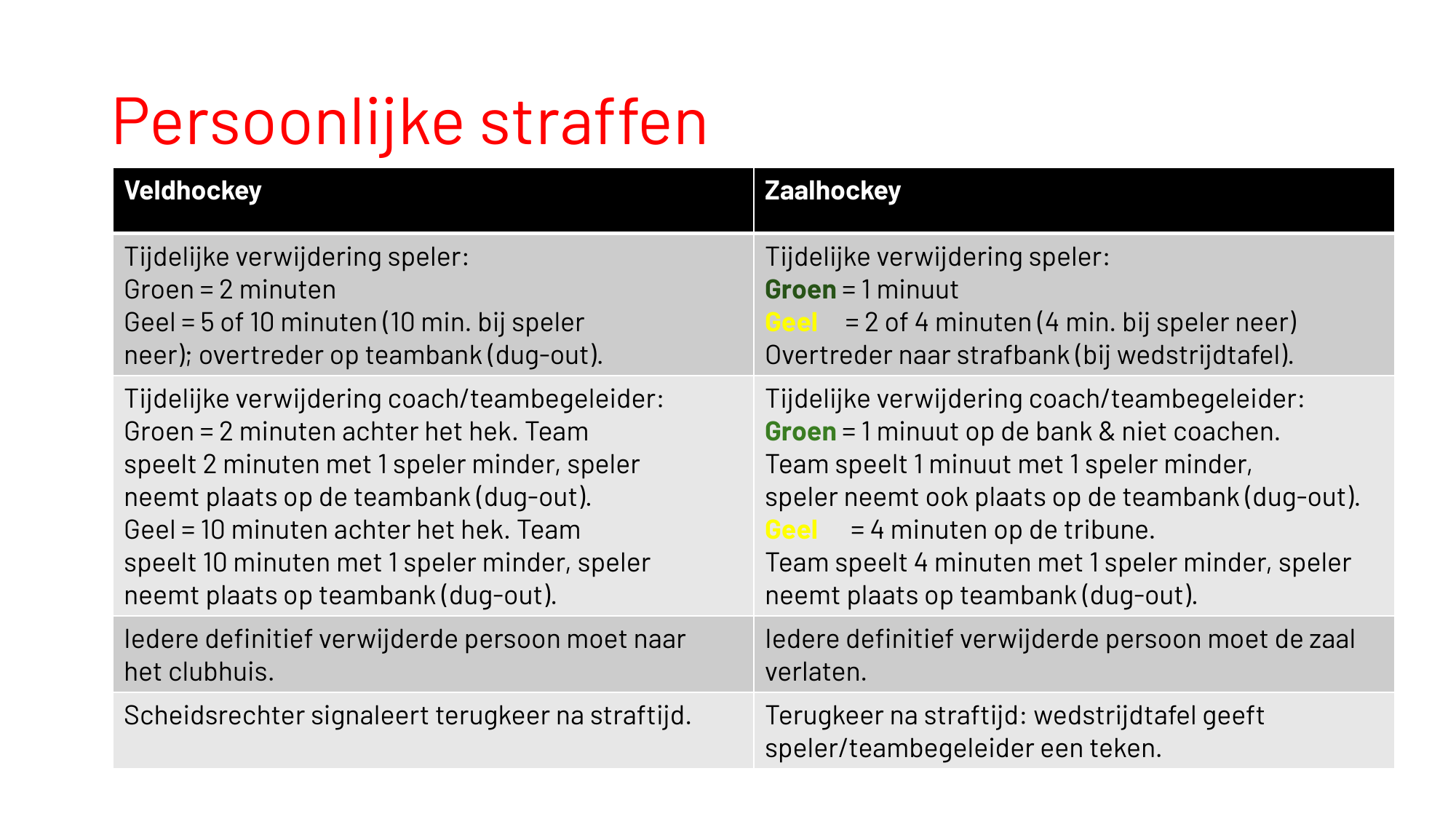

# Persoonlijke straffen
| Veldhockey | Zaalhockey |
| --- | --- |
| Tijdelijke verwijdering speler: Groen = 2 minuten Geel = 5 of 10 minuten (10 min. bij speler neer); overtreder op teambank (dug-out). | Tijdelijke verwijdering speler: Groen = 1 minuut Geel = 2 of 4 minuten (4 min. bij speler neer) Overtreder naar strafbank (bij wedstrijdtafel). |
| Tijdelijke verwijdering coach/teambegeleider: Groen = 2 minuten achter het hek. Team speelt 2 minuten met 1 speler minder, speler neemt plaats op de teambank (dug-out). Geel = 10 minuten achter het hek. Team speelt 10 minuten met 1 speler minder, speler neemt plaats op teambank (dug-out). | Tijdelijke verwijdering coach/teambegeleider: Groen = 1 minuut op de bank & niet coachen. Team speelt 1 minuut met 1 speler minder, speler neemt ook plaats op de teambank (dug-out). Geel = 4 minuten op de tribune. Team speelt 4 minuten met 1 speler minder, speler neemt plaats op teambank (dug-out). |
| Iedere definitief verwijderde persoon moet naar het clubhuis. | Iedere definitief verwijderde persoon moet de zaal verlaten. |
| Scheidsrechter signaleert terugkeer na straftijd. | Terugkeer na straftijd: wedstrijdtafel geeft speler/teambegeleider een teken. |